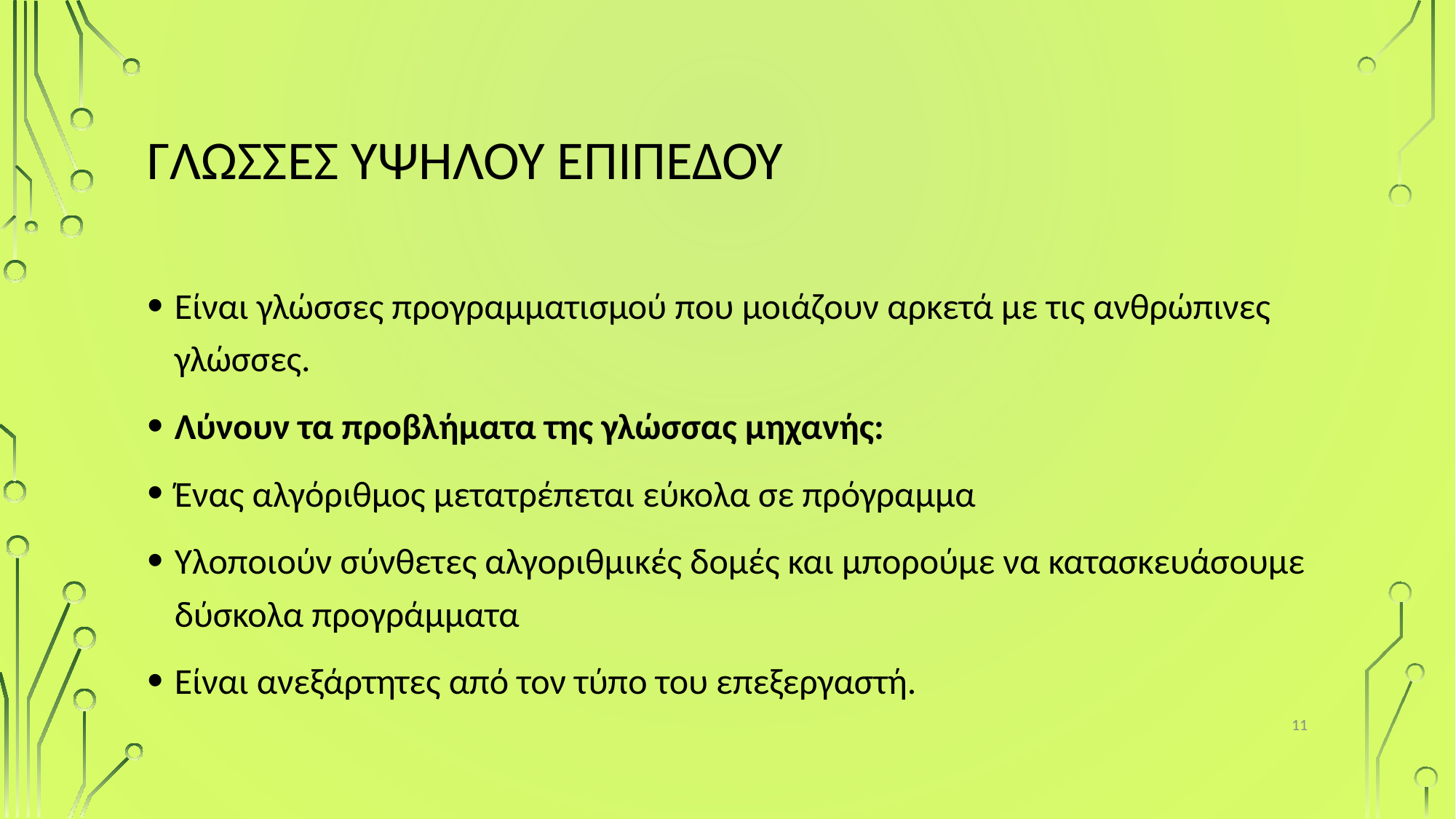

# Γλώσσες υψηλού επιπέδου
Είναι γλώσσες προγραμματισμού που μοιάζουν αρκετά με τις ανθρώπινες γλώσσες.
Λύνουν τα προβλήματα της γλώσσας μηχανής:
Ένας αλγόριθμος μετατρέπεται εύκολα σε πρόγραμμα
Υλοποιούν σύνθετες αλγοριθμικές δομές και μπορούμε να κατασκευάσουμε δύσκολα προγράμματα
Είναι ανεξάρτητες από τον τύπο του επεξεργαστή.
11